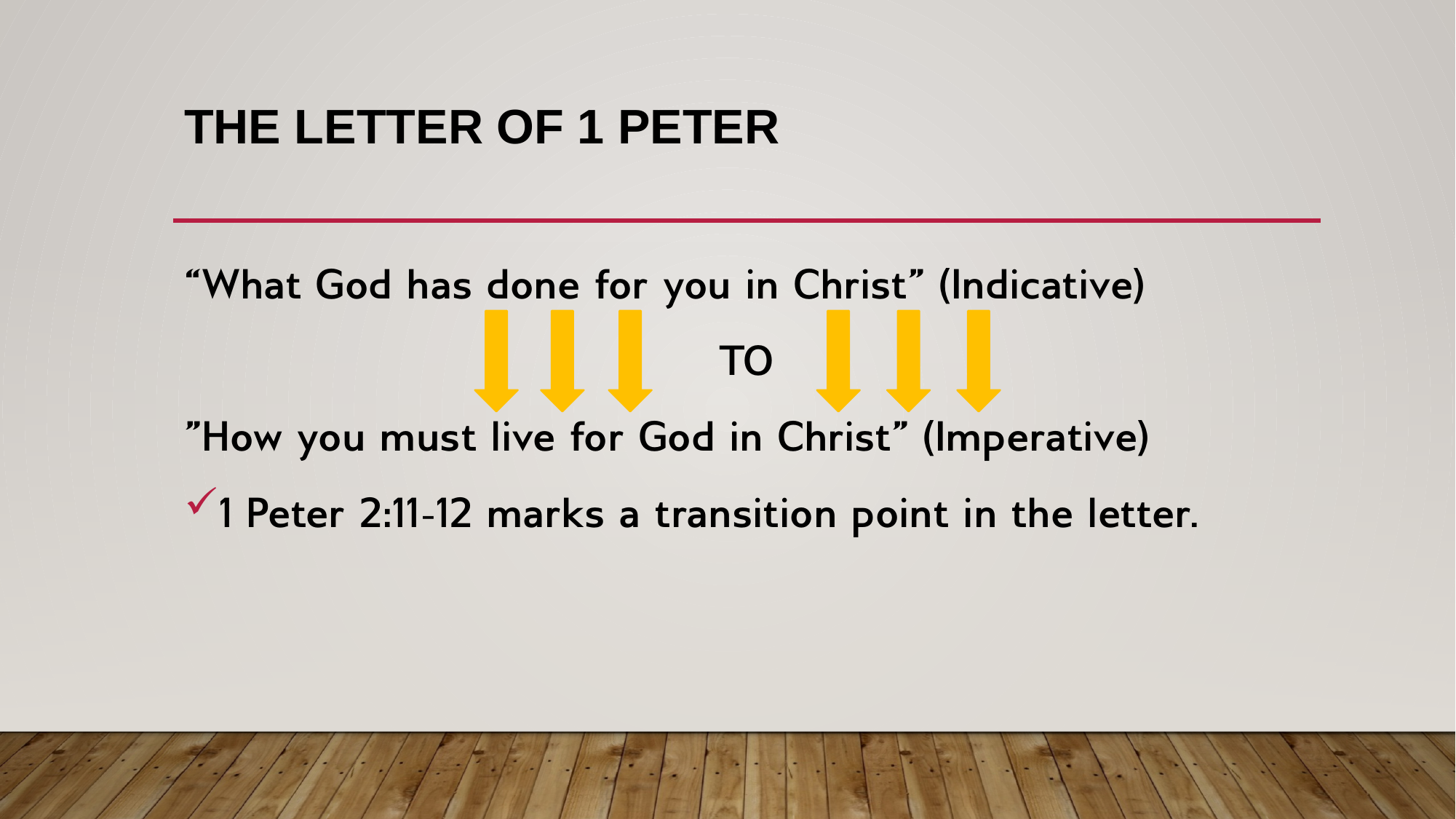

# The LETTER OF 1 PETER
“What God has done for you in Christ” (Indicative)
TO
”How you must live for God in Christ” (Imperative)
1 Peter 2:11-12 marks a transition point in the letter.